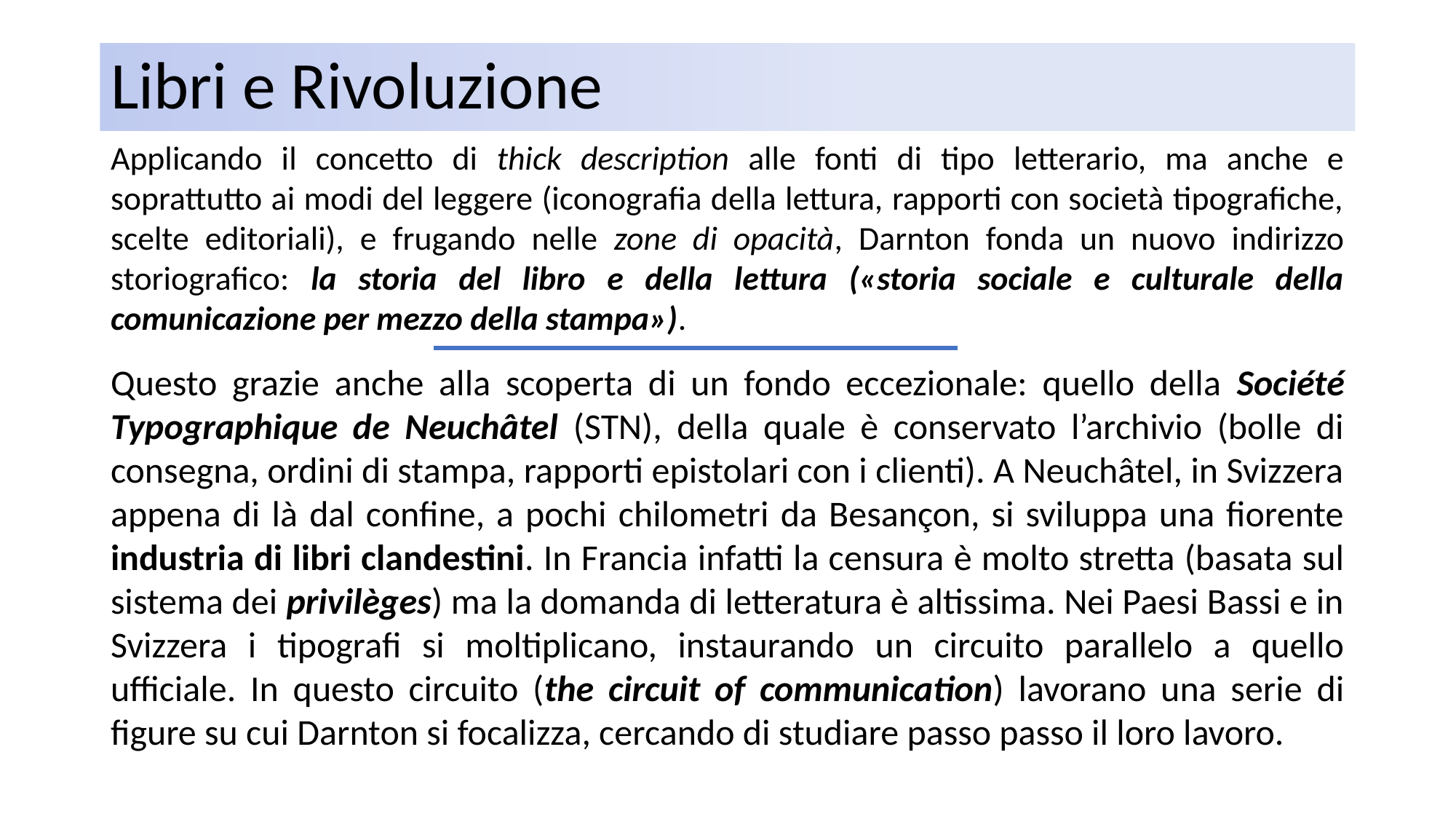

# Libri e Rivoluzione
Applicando il concetto di thick description alle fonti di tipo letterario, ma anche e soprattutto ai modi del leggere (iconografia della lettura, rapporti con società tipografiche, scelte editoriali), e frugando nelle zone di opacità, Darnton fonda un nuovo indirizzo storiografico: la storia del libro e della lettura («storia sociale e culturale della comunicazione per mezzo della stampa»).
Questo grazie anche alla scoperta di un fondo eccezionale: quello della Société Typographique de Neuchâtel (STN), della quale è conservato l’archivio (bolle di consegna, ordini di stampa, rapporti epistolari con i clienti). A Neuchâtel, in Svizzera appena di là dal confine, a pochi chilometri da Besançon, si sviluppa una fiorente industria di libri clandestini. In Francia infatti la censura è molto stretta (basata sul sistema dei privilèges) ma la domanda di letteratura è altissima. Nei Paesi Bassi e in Svizzera i tipografi si moltiplicano, instaurando un circuito parallelo a quello ufficiale. In questo circuito (the circuit of communication) lavorano una serie di figure su cui Darnton si focalizza, cercando di studiare passo passo il loro lavoro.